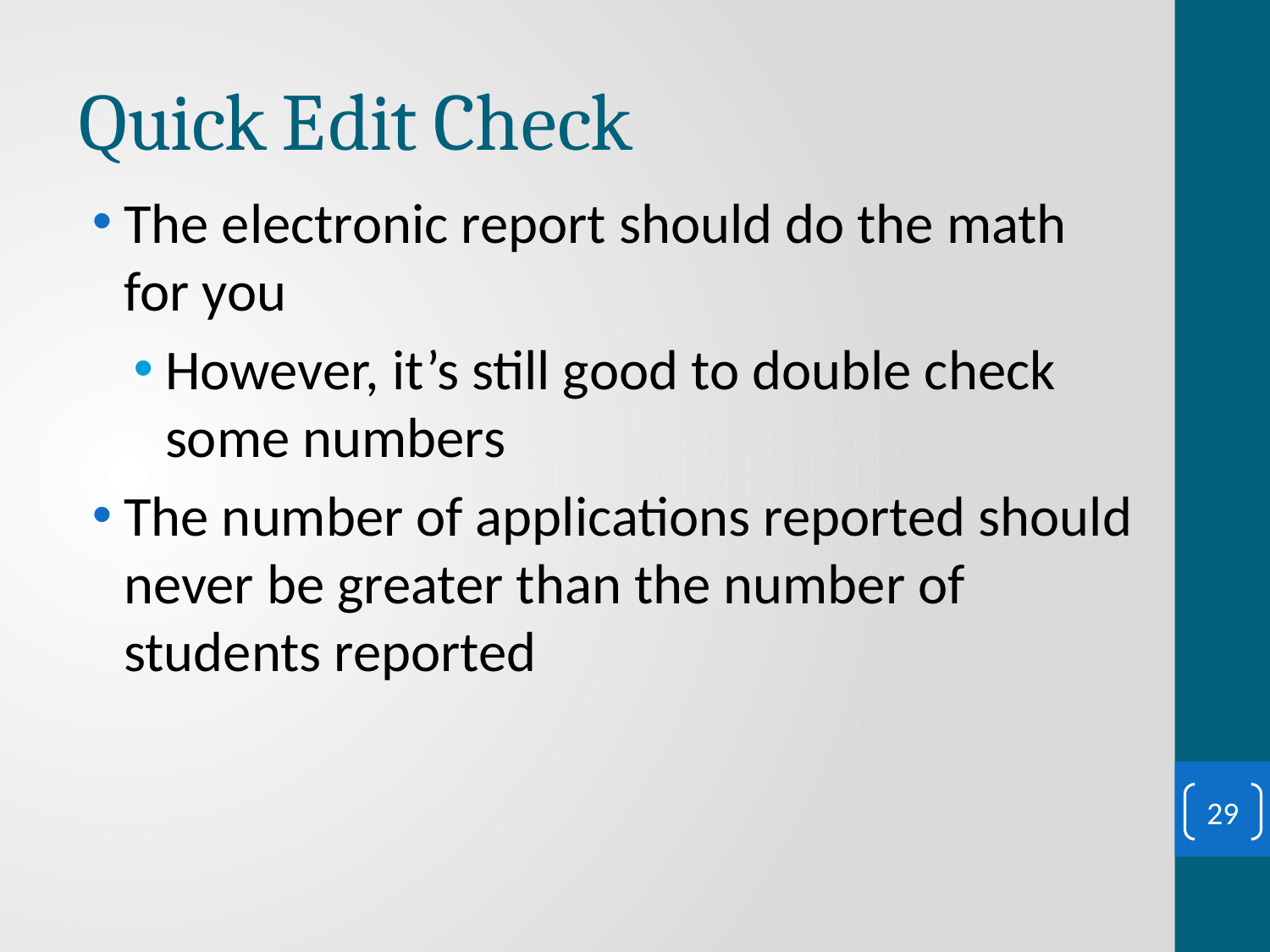

# Quick Edit Check
The electronic report should do the math for you
However, it’s still good to double check some numbers
The number of applications reported should never be greater than the number of students reported
29